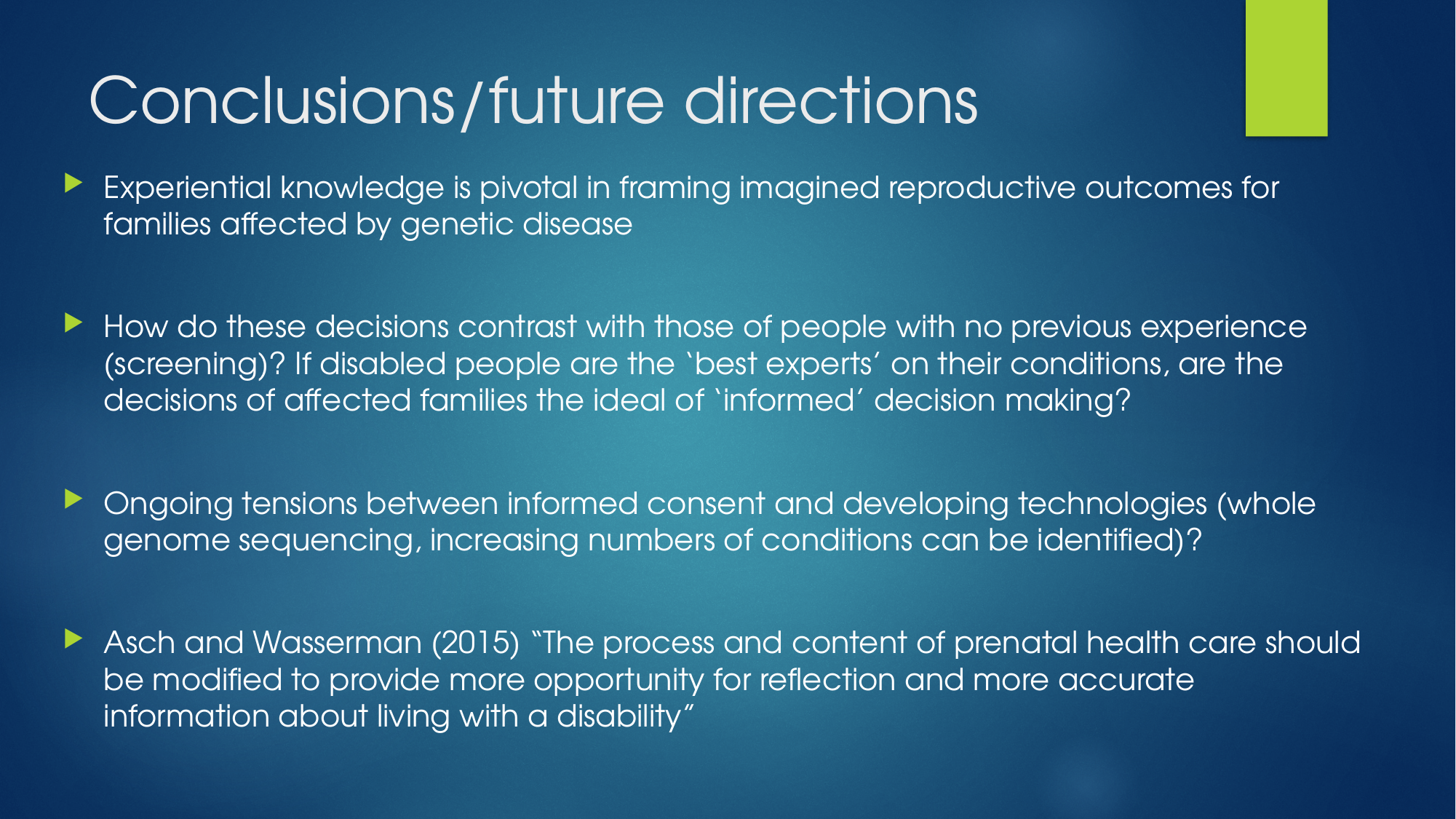

# Conclusions/future directions
Experiential knowledge is pivotal in framing imagined reproductive outcomes for families affected by genetic disease

How do these decisions contrast with those of people with no previous experience (screening)? If disabled people are the ‘best experts’ on their conditions, are the decisions of affected families the ideal of ‘informed’ decision making?

Ongoing tensions between informed consent and developing technologies (whole genome sequencing, increasing numbers of conditions can be identified)?

Asch and Wasserman (2015) “The process and content of prenatal health care should be modified to provide more opportunity for reflection and more accurate information about living with a disability”